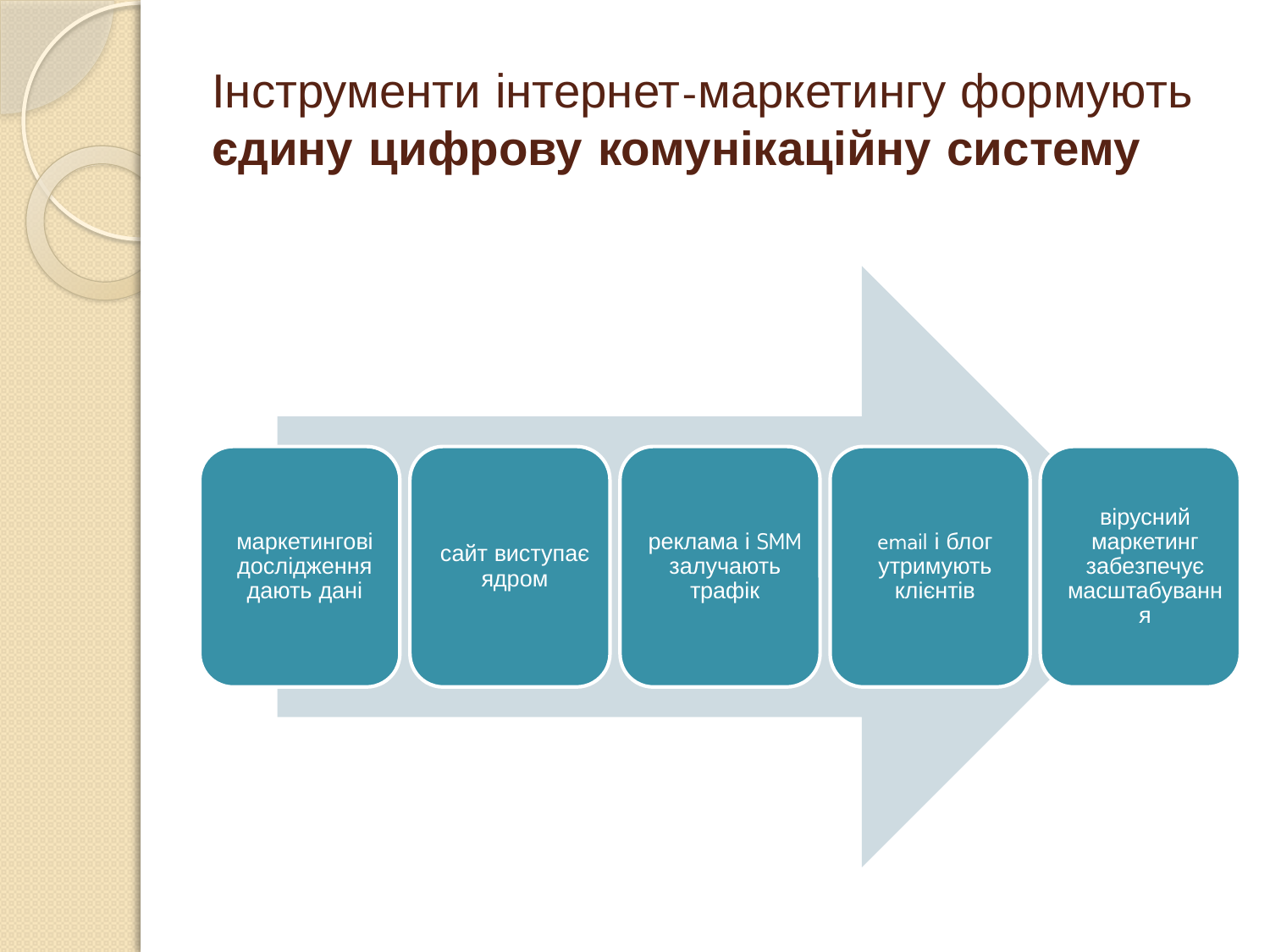

# Інструменти інтернет-маркетингу формують єдину цифрову комунікаційну систему
маркетингові дослідження дають дані
сайт виступає ядром
реклама і SMM залучають трафік
email і блог утримують клієнтів
вірусний маркетинг забезпечує масштабування